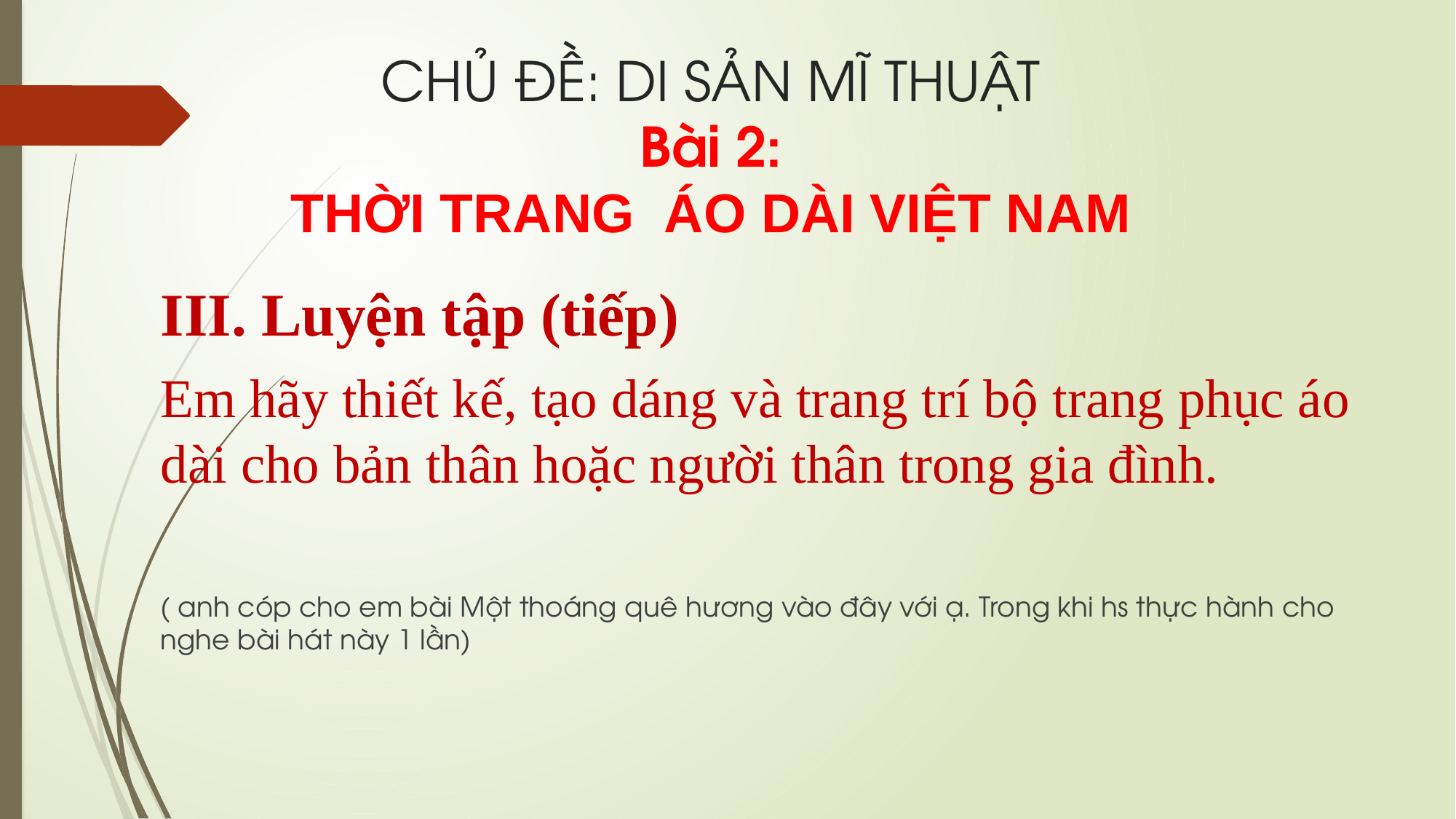

# CHỦ ĐỀ: DI SẢN MĨ THUẬT Bài 2: THỜI TRANG  ÁO DÀI VIỆT NAM
III. Luyện tập (tiếp)
Em hãy thiết kế, tạo dáng và trang trí bộ trang phục áo dài cho bản thân hoặc người thân trong gia đình.

( anh cóp cho em bài Một thoáng quê hương vào đây với ạ. Trong khi hs thực hành cho nghe bài hát này 1 lần)